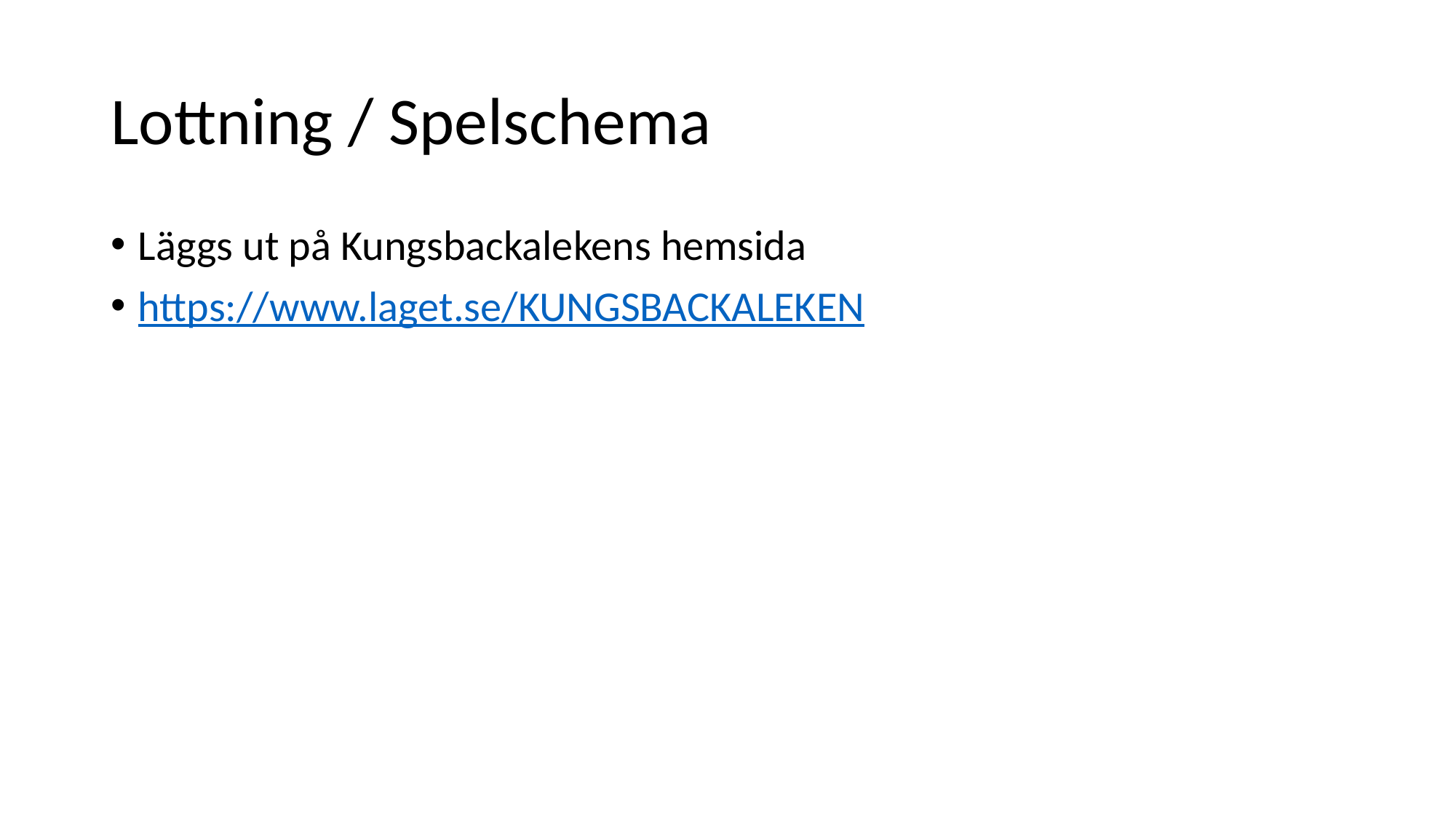

# Lottning / Spelschema
Läggs ut på Kungsbackalekens hemsida
https://www.laget.se/KUNGSBACKALEKEN